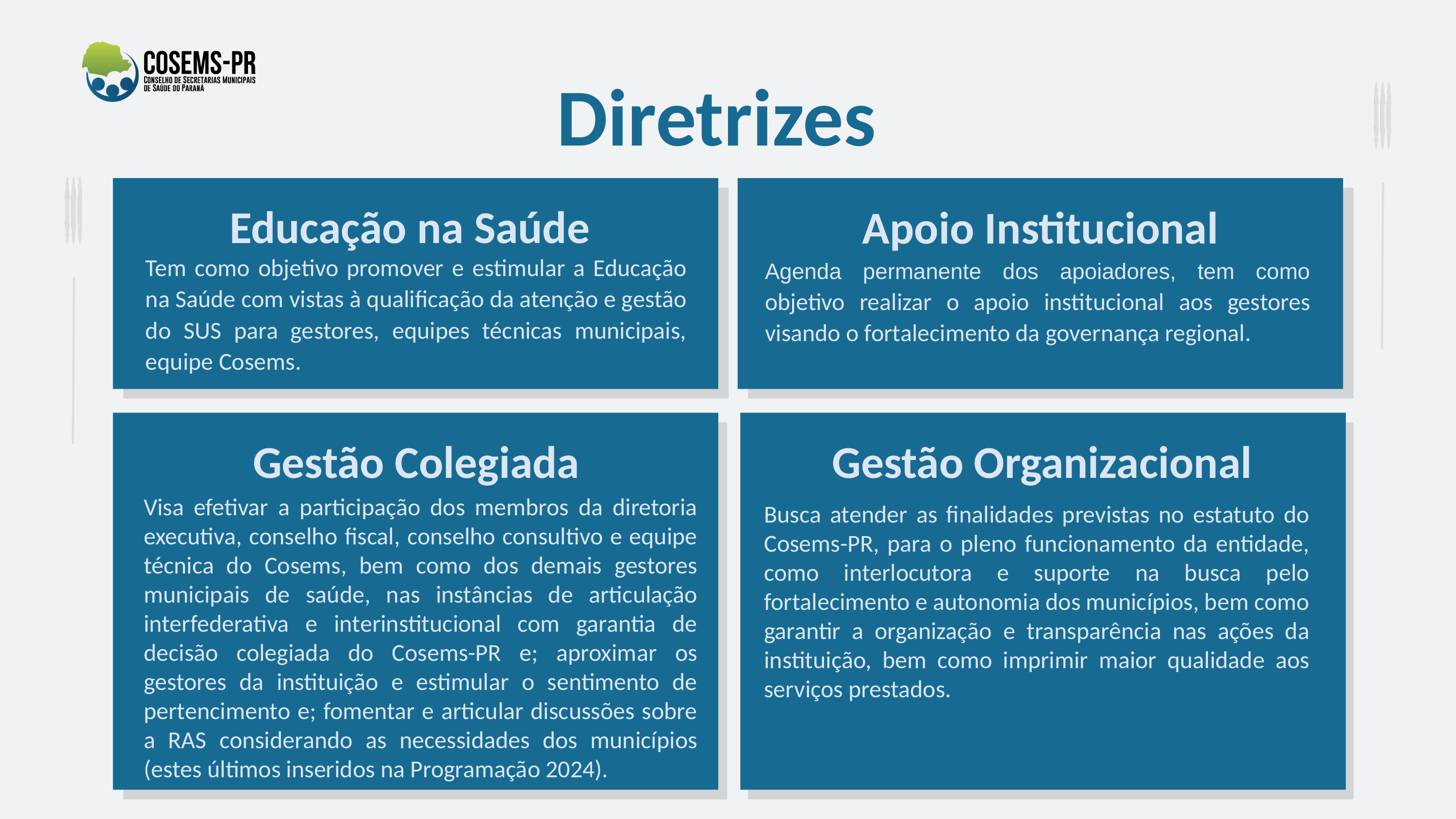

Diretrizes

Educação na Saúde
Apoio Institucional

Tem como objetivo promover e estimular a Educação na Saúde com vistas à qualificação da atenção e gestão do SUS para gestores, equipes técnicas municipais, equipe Cosems.
Agenda permanente dos apoiadores, tem como objetivo realizar o apoio institucional aos gestores visando o fortalecimento da governança regional.

Gestão Colegiada
Gestão Organizacional
Visa efetivar a participação dos membros da diretoria executiva, conselho fiscal, conselho consultivo e equipe técnica do Cosems, bem como dos demais gestores municipais de saúde, nas instâncias de articulação interfederativa e interinstitucional com garantia de decisão colegiada do Cosems-PR e; aproximar os gestores da instituição e estimular o sentimento de pertencimento e; fomentar e articular discussões sobre a RAS considerando as necessidades dos municípios (estes últimos inseridos na Programação 2024).
Busca atender as finalidades previstas no estatuto do Cosems-PR, para o pleno funcionamento da entidade, como interlocutora e suporte na busca pelo fortalecimento e autonomia dos municípios, bem como garantir a organização e transparência nas ações da instituição, bem como imprimir maior qualidade aos serviços prestados.